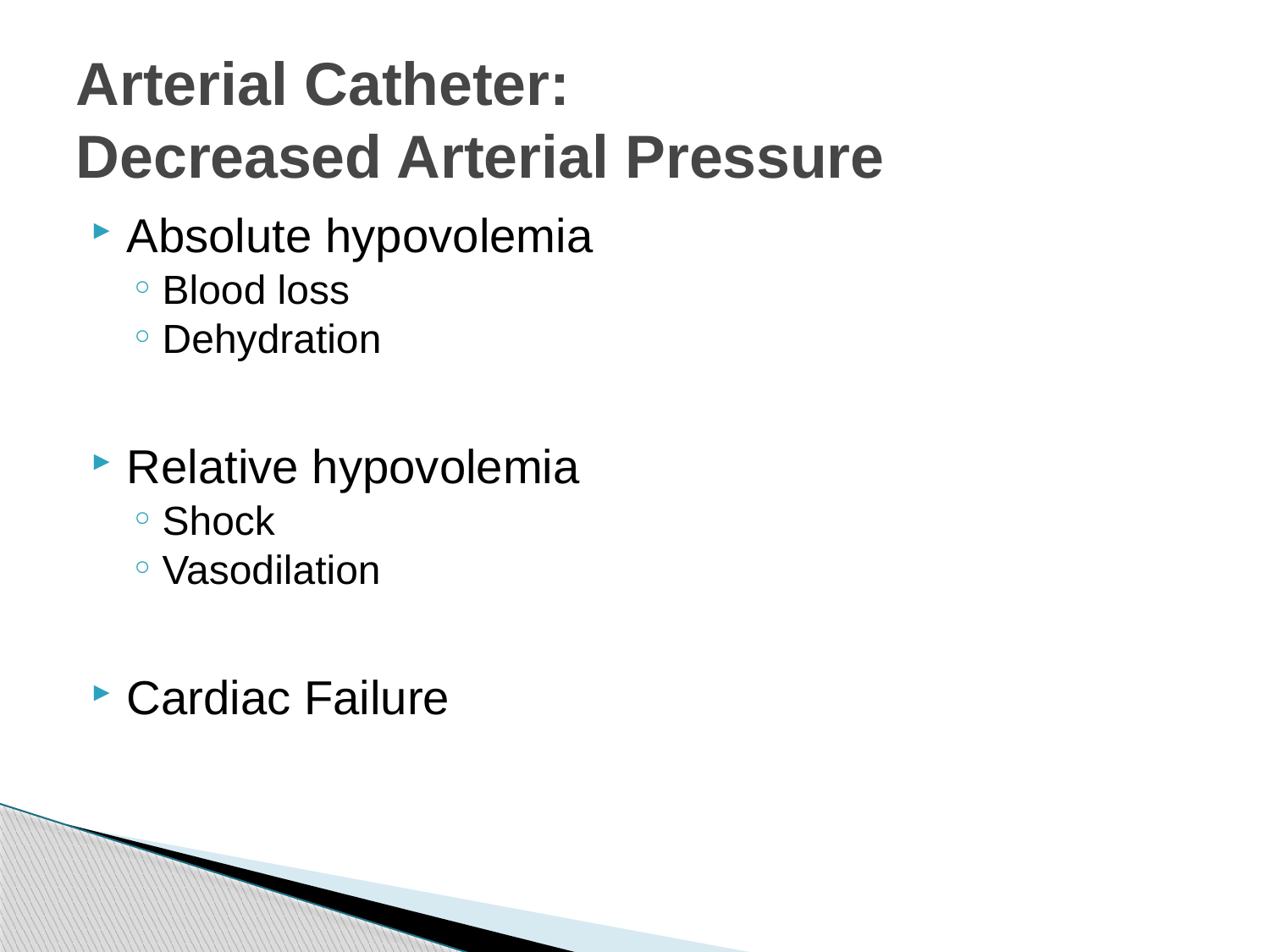

# Arterial Catheter: Decreased Arterial Pressure
Absolute hypovolemia
Blood loss
Dehydration

Relative hypovolemia
Shock
Vasodilation

Cardiac Failure